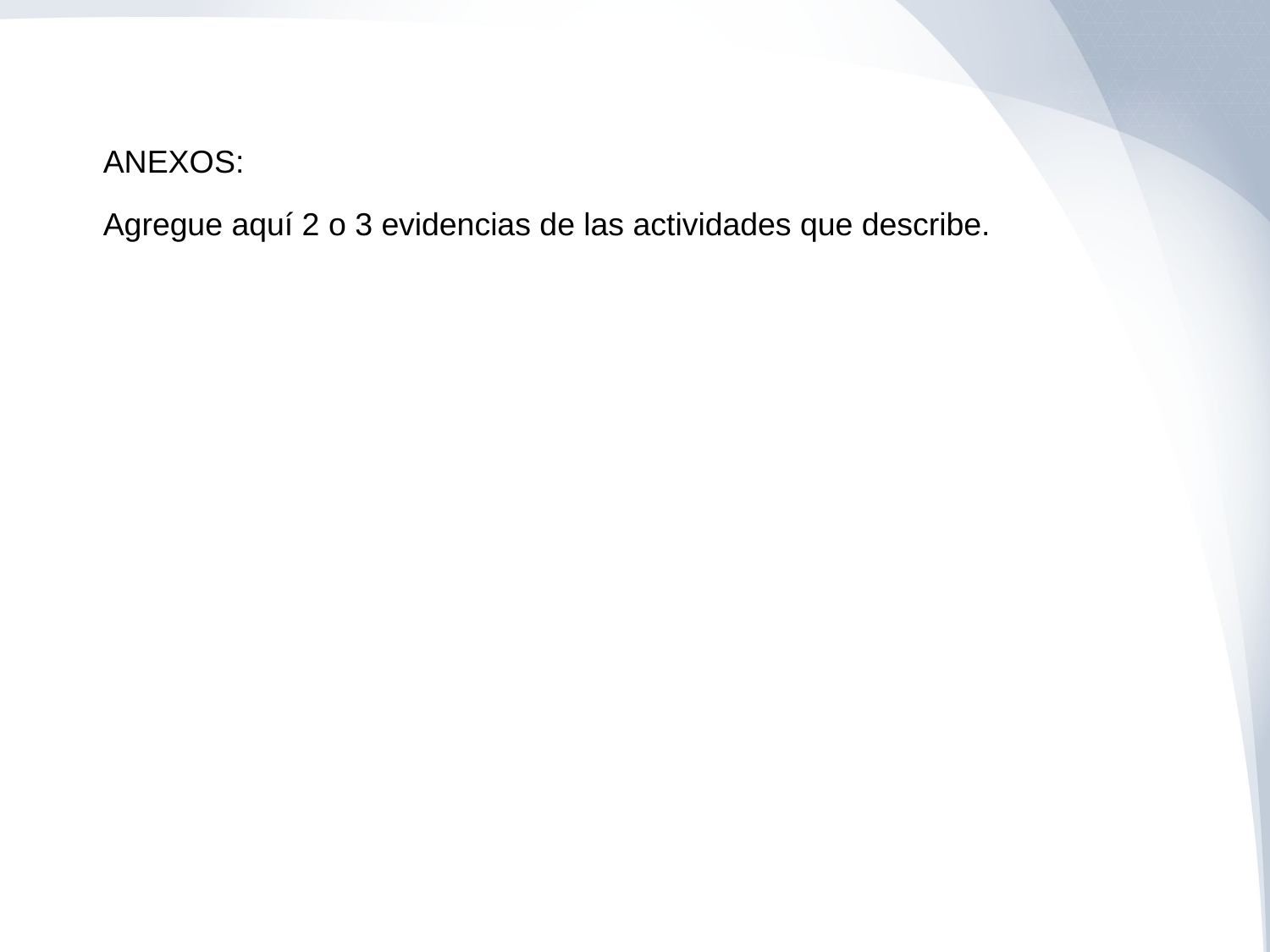

ANEXOS:
Agregue aquí 2 o 3 evidencias de las actividades que describe.